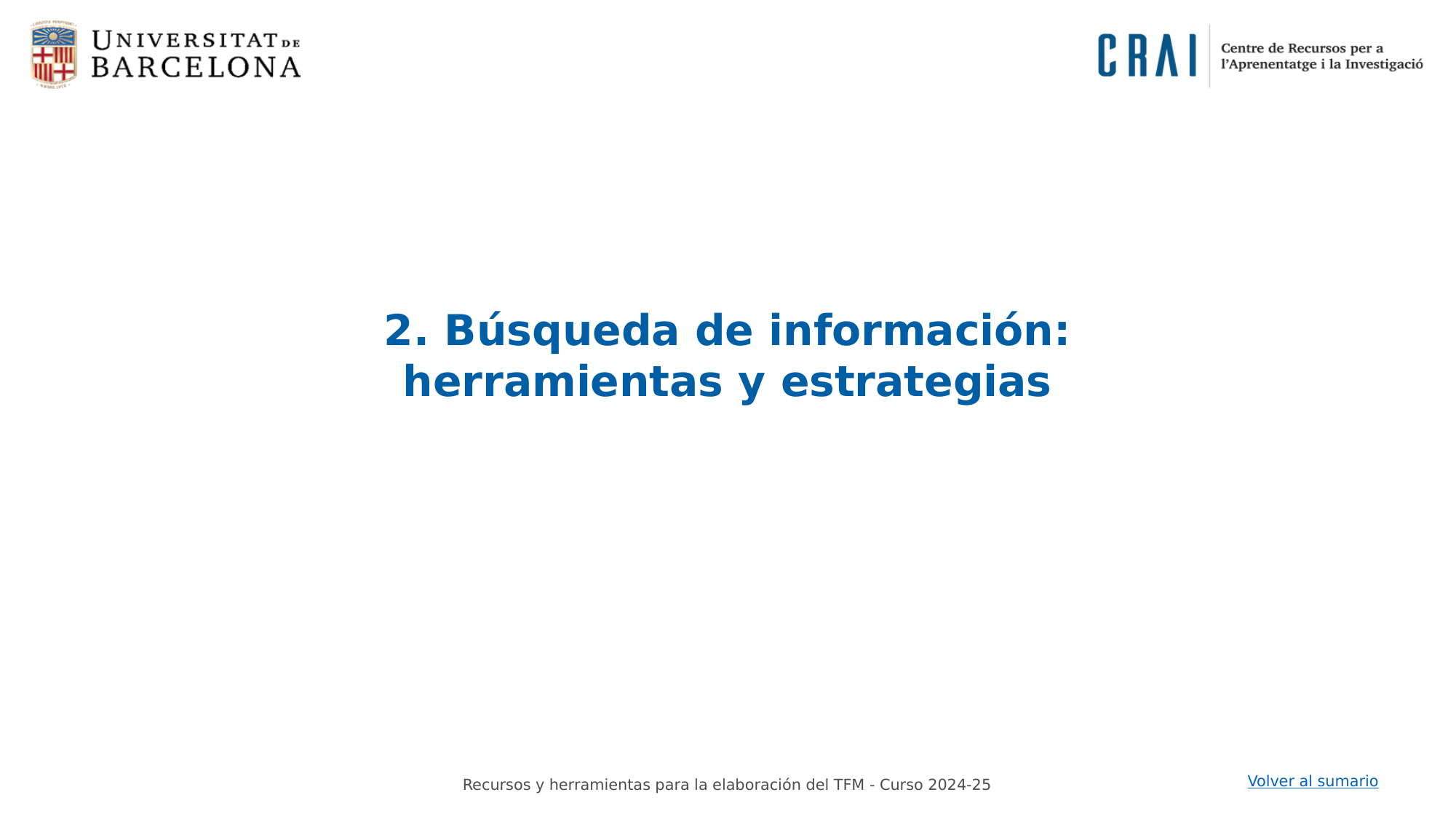

2. Búsqueda de información: herramientas y estrategias